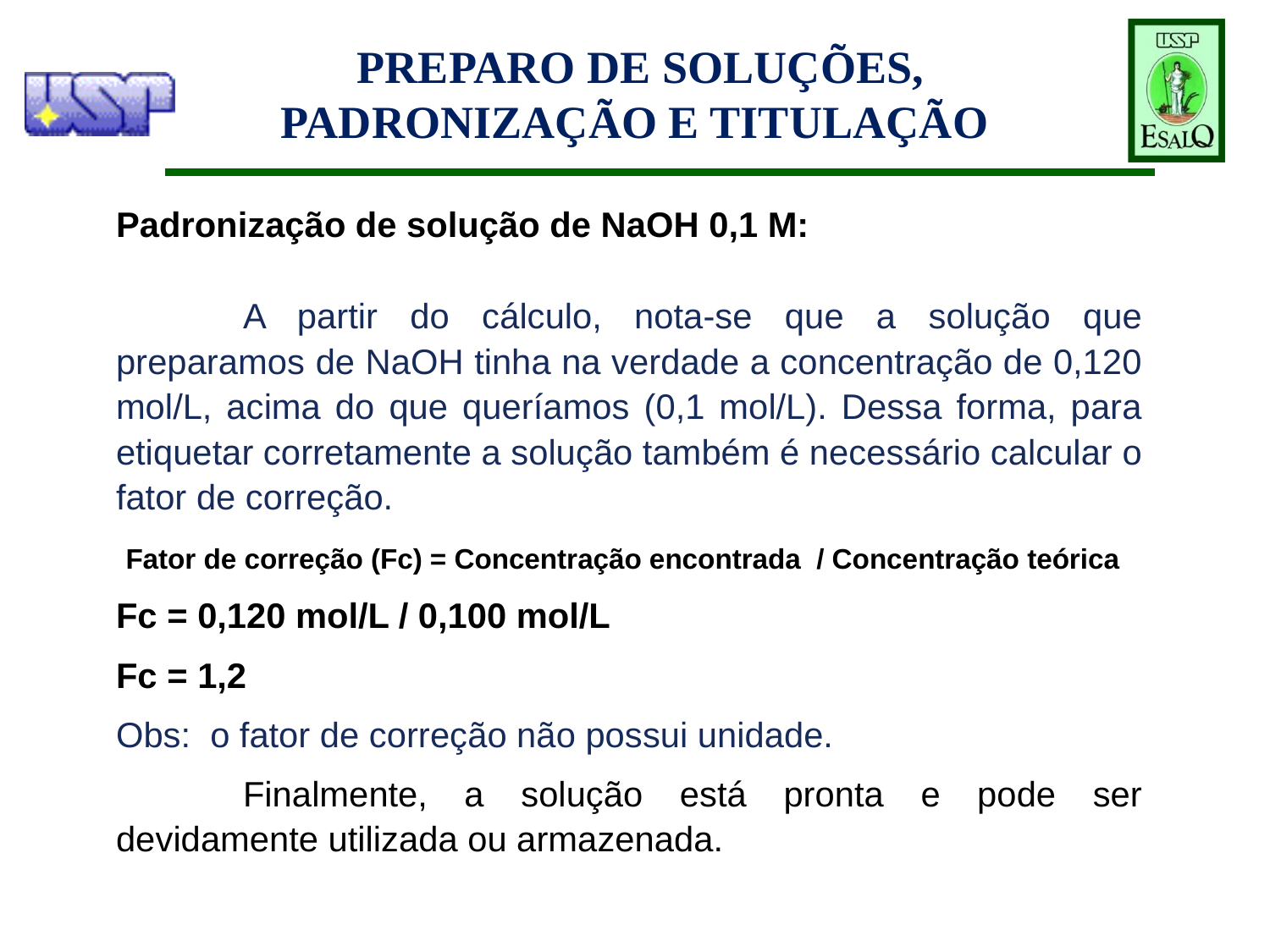

# PREPARO DE SOLUÇÕES, PADRONIZAÇÃO E TITULAÇÃO

Padronização de solução de NaOH 0,1 M:

	A partir do cálculo, nota-se que a solução que preparamos de NaOH tinha na verdade a concentração de 0,120 mol/L, acima do que queríamos (0,1 mol/L). Dessa forma, para etiquetar corretamente a solução também é necessário calcular o fator de correção.
 Fator de correção (Fc) = Concentração encontrada  / Concentração teórica
Fc = 0,120 mol/L / 0,100 mol/L
Fc = 1,2
Obs:  o fator de correção não possui unidade.
 	Finalmente, a solução está pronta e pode ser devidamente utilizada ou armazenada.